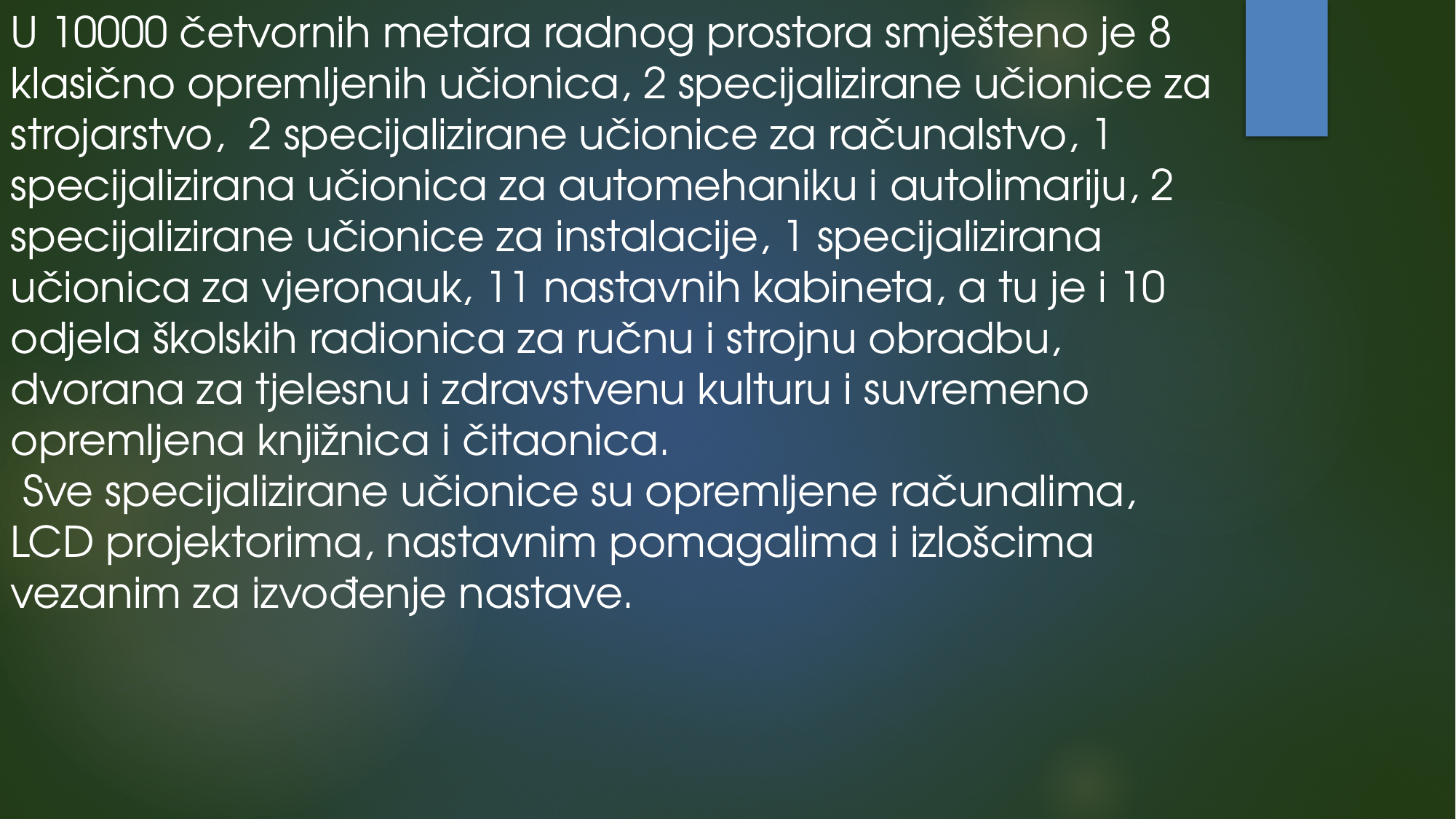

U 10000 četvornih metara radnog prostora smješteno je 8 klasično opremljenih učionica, 2 specijalizirane učionice za strojarstvo,  2 specijalizirane učionice za računalstvo, 1 specijalizirana učionica za automehaniku i autolimariju, 2 specijalizirane učionice za instalacije, 1 specijalizirana učionica za vjeronauk, 11 nastavnih kabineta, a tu je i 10 odjela školskih radionica za ručnu i strojnu obradbu, dvorana za tjelesnu i zdravstvenu kulturu i suvremeno opremljena knjižnica i čitaonica.
 Sve specijalizirane učionice su opremljene računalima, LCD projektorima, nastavnim pomagalima i izlošcima vezanim za izvođenje nastave.